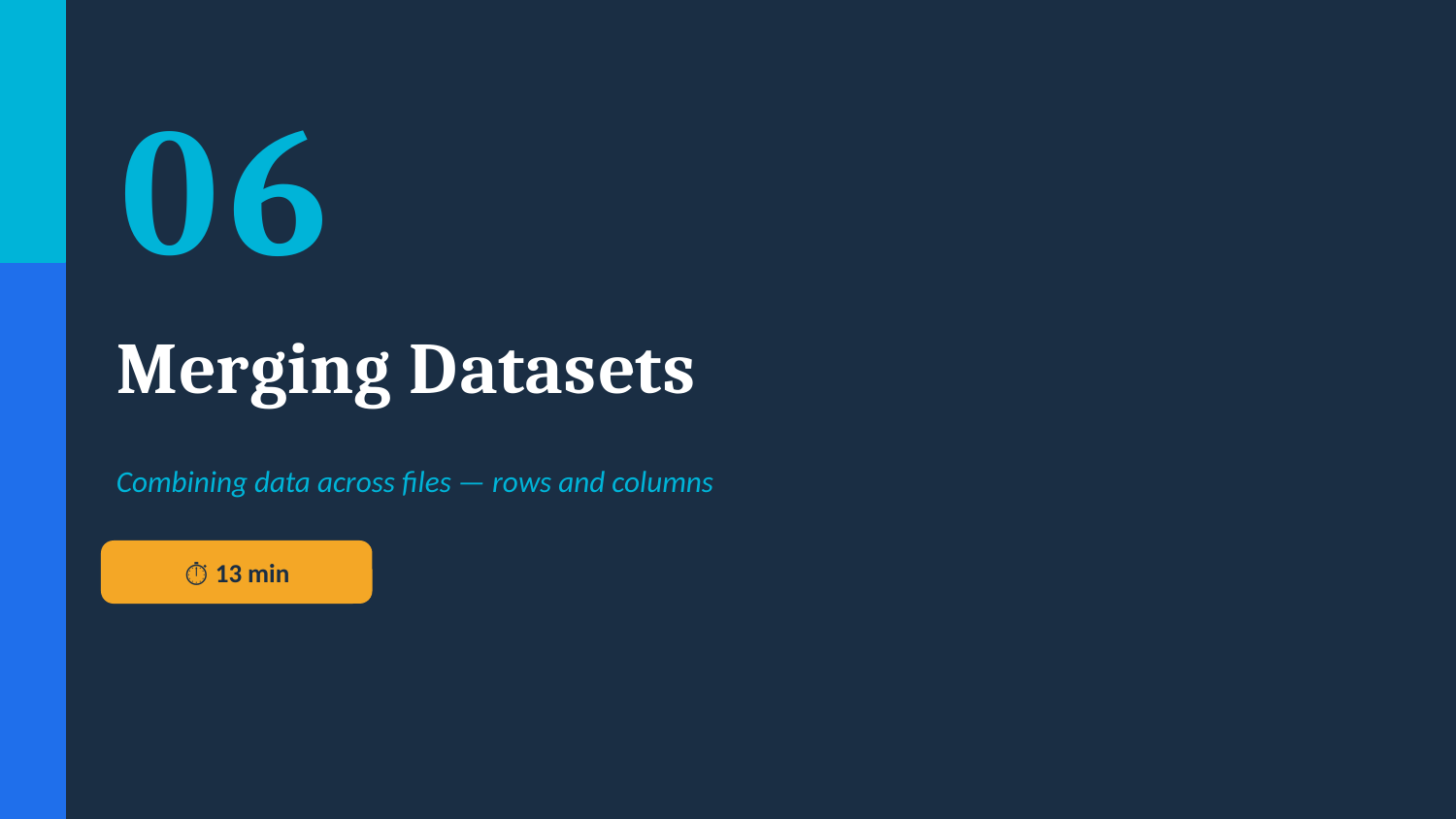

06
Merging Datasets
Combining data across files — rows and columns

⏱ 13 min